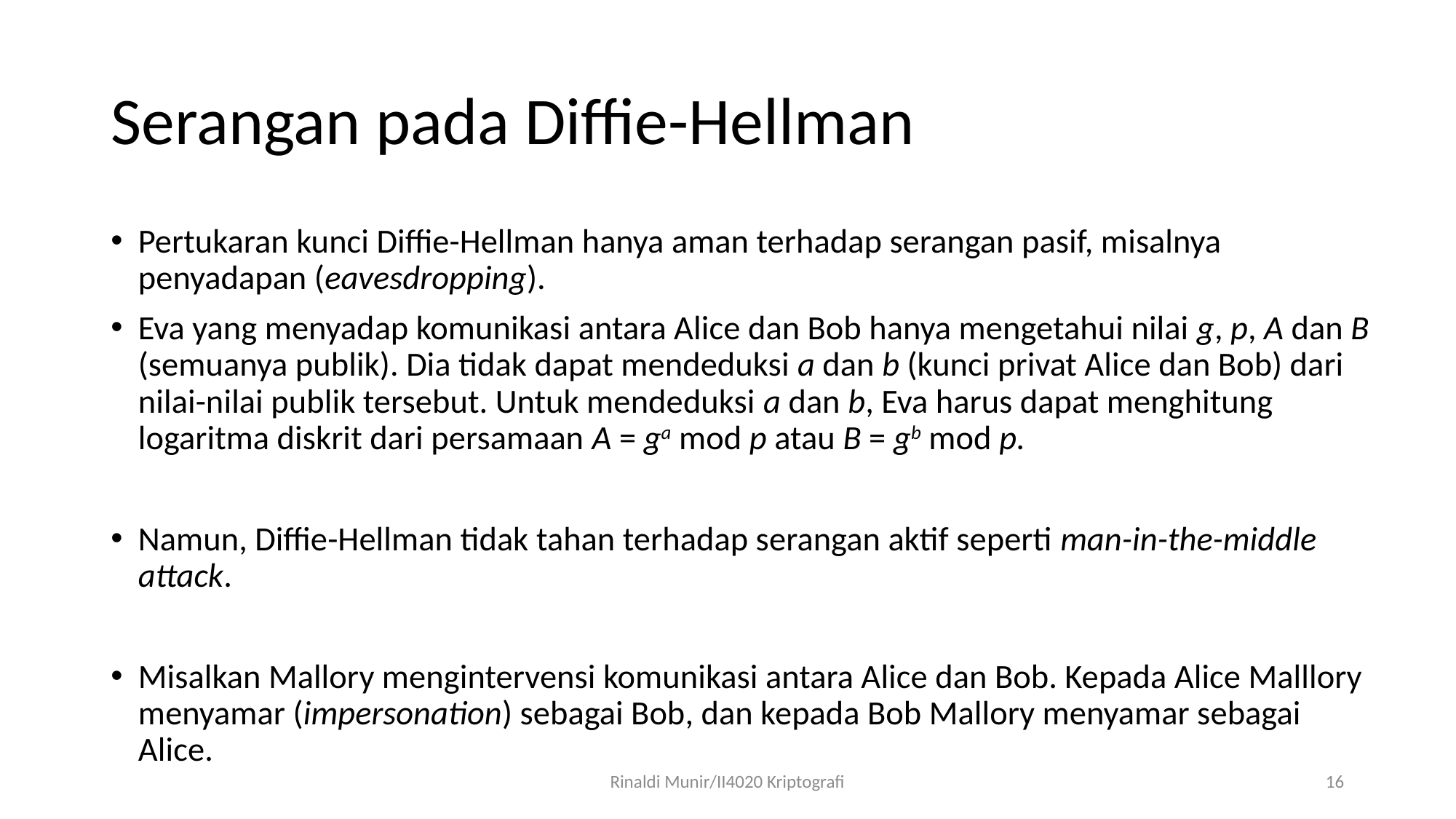

# Serangan pada Diffie-Hellman
Pertukaran kunci Diffie-Hellman hanya aman terhadap serangan pasif, misalnya penyadapan (eavesdropping).
Eva yang menyadap komunikasi antara Alice dan Bob hanya mengetahui nilai g, p, A dan B (semuanya publik). Dia tidak dapat mendeduksi a dan b (kunci privat Alice dan Bob) dari nilai-nilai publik tersebut. Untuk mendeduksi a dan b, Eva harus dapat menghitung logaritma diskrit dari persamaan A = ga mod p atau B = gb mod p.

Namun, Diffie-Hellman tidak tahan terhadap serangan aktif seperti man-in-the-middle attack.

Misalkan Mallory mengintervensi komunikasi antara Alice dan Bob. Kepada Alice Malllory menyamar (impersonation) sebagai Bob, dan kepada Bob Mallory menyamar sebagai Alice.

Rinaldi Munir/II4020 Kriptografi
16